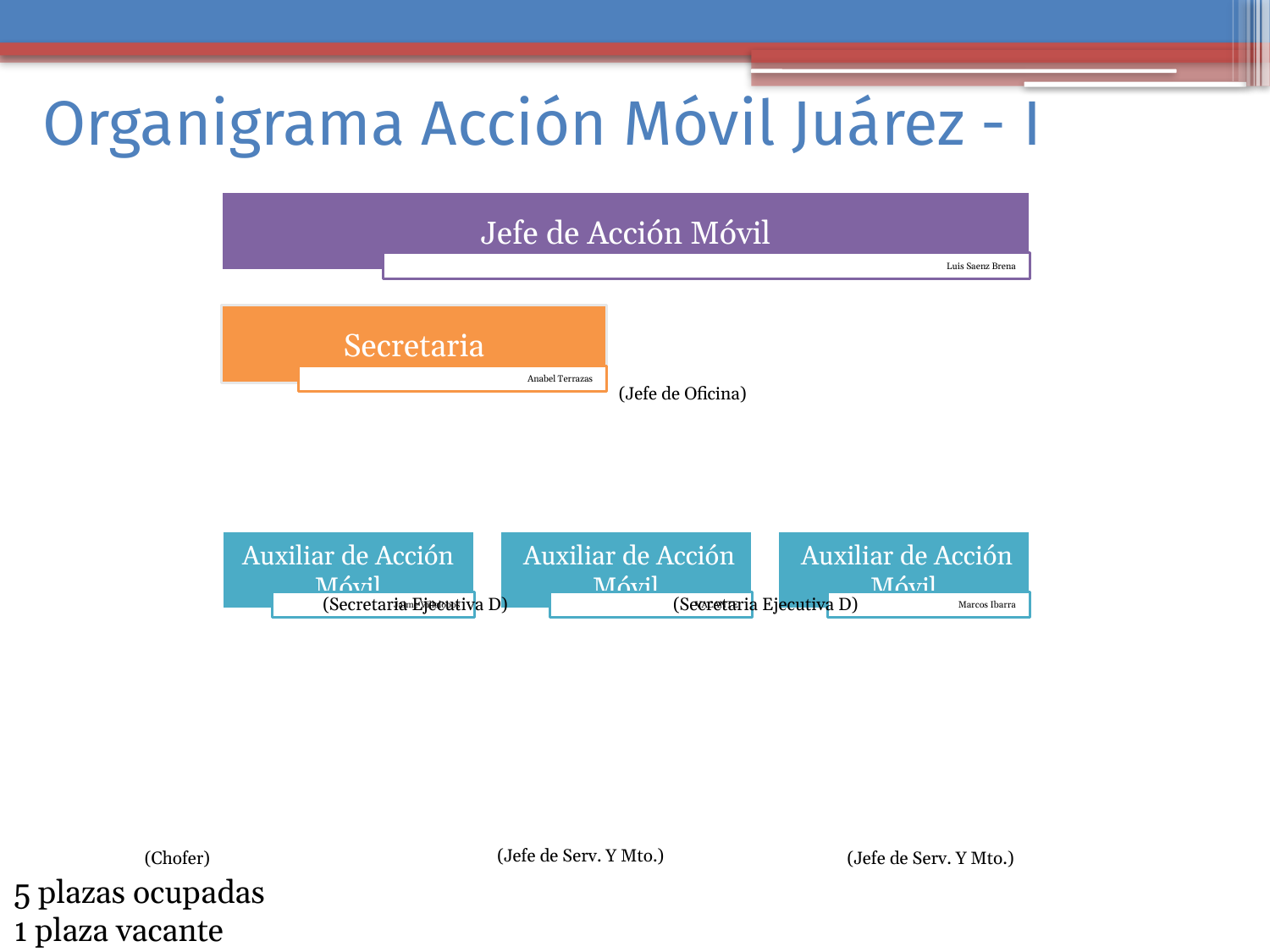

# Organigrama Acción Móvil Juárez - I
Jefe de Acción Móvil
Luis Saenz Brena
Secretaria
Anabel Terrazas
Auxiliar de Acción Móvil
Jaime Villalobos
 Auxiliar de Acción Móvil
VACANTE
 Auxiliar de Acción Móvil
Marcos Ibarra
Secretaria
(Jefe de Oficina)
(Secretaria Ejecutiva D)
(Secretaria Ejecutiva D)
(Jefe de Serv. Y Mto.)
(Chofer)
(Jefe de Serv. Y Mto.)
5 plazas ocupadas
1 plaza vacante